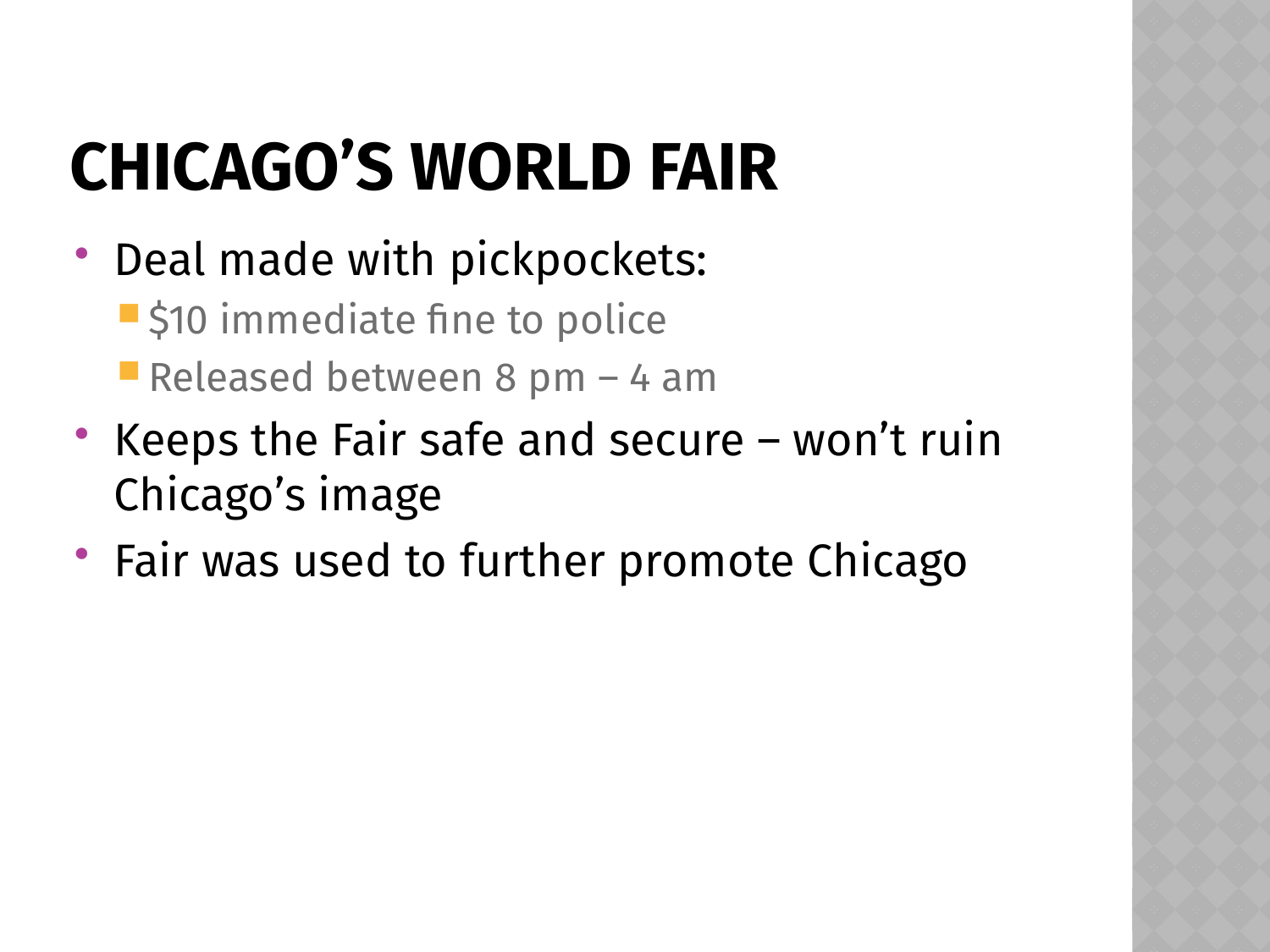

# Chicago’s world fair
Deal made with pickpockets:
$10 immediate fine to police
Released between 8 pm – 4 am
Keeps the Fair safe and secure – won’t ruin Chicago’s image
Fair was used to further promote Chicago